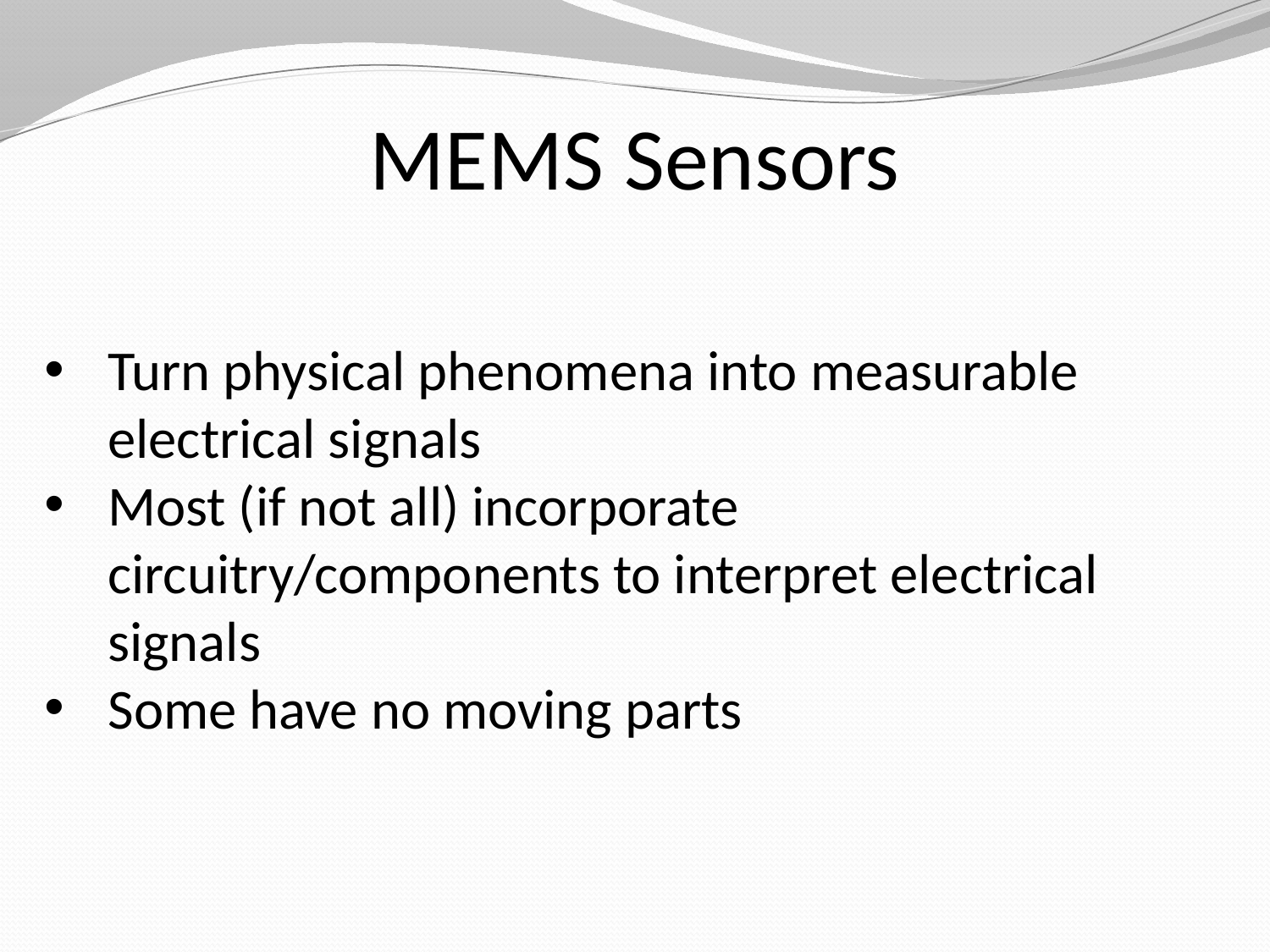

# MEMS Sensors
Turn physical phenomena into measurable electrical signals
Most (if not all) incorporate circuitry/components to interpret electrical signals
Some have no moving parts